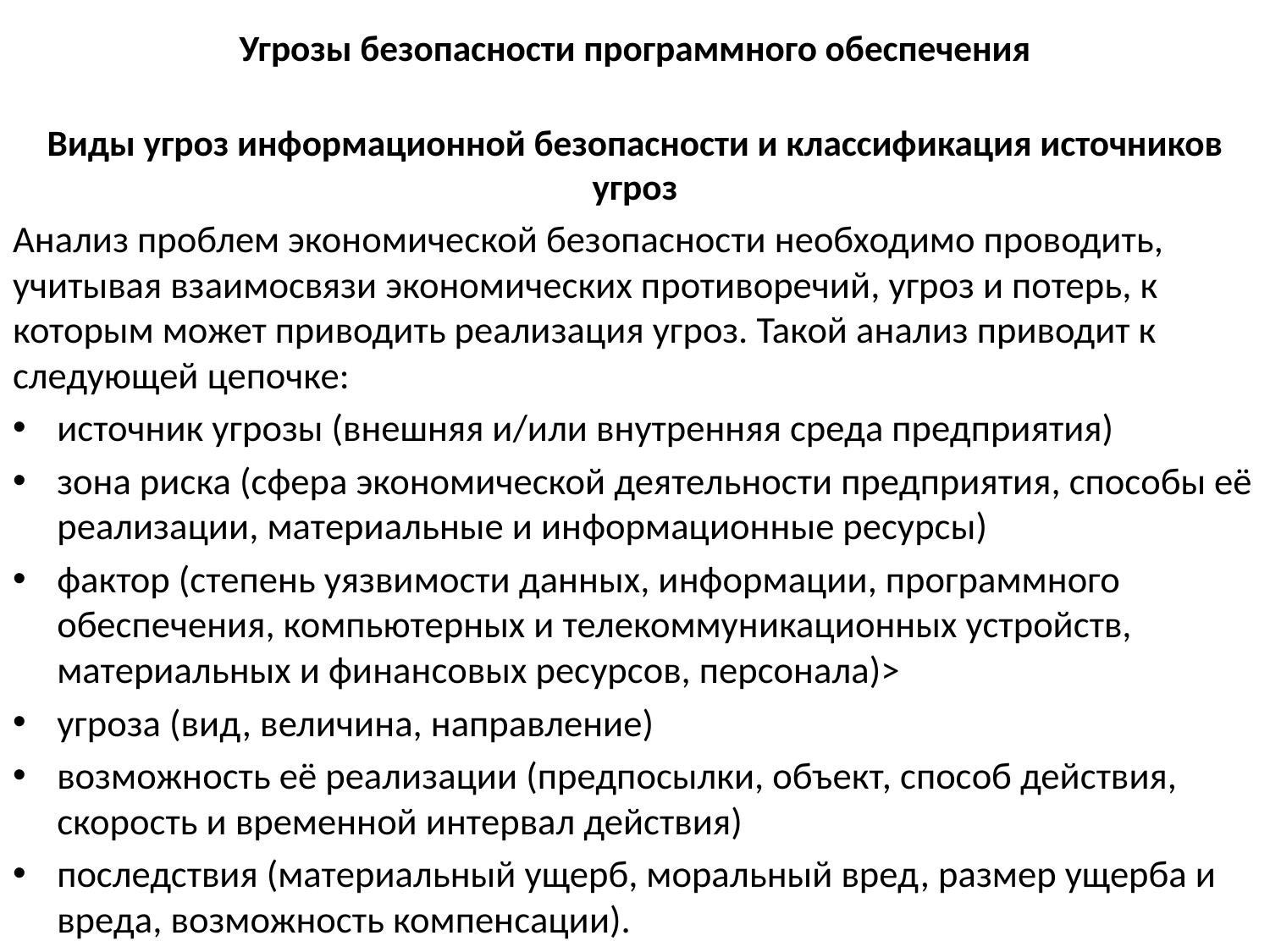

Угрозы безопасности программного обеспечения
Виды угроз информационной безопасности и классификация источников угроз
Анализ проблем экономической безопасности необходимо проводить, учитывая взаимосвязи экономических противоречий, угроз и потерь, к которым может приводить реализация угроз. Такой анализ приводит к следующей цепочке:
источник угрозы (внешняя и/или внутренняя среда предприятия)
зона риска (сфера экономической деятельности предприятия, способы её реализации, материальные и информационные ресурсы)
фактор (степень уязвимости данных, информации, программного обеспечения, компьютерных и телекоммуникационных устройств, материальных и финансовых ресурсов, персонала)>
угроза (вид, величина, направление)
возможность её реализации (предпосылки, объект, способ действия, скорость и временной интервал действия)
последствия (материальный ущерб, моральный вред, размер ущерба и вреда, возможность компенсации).